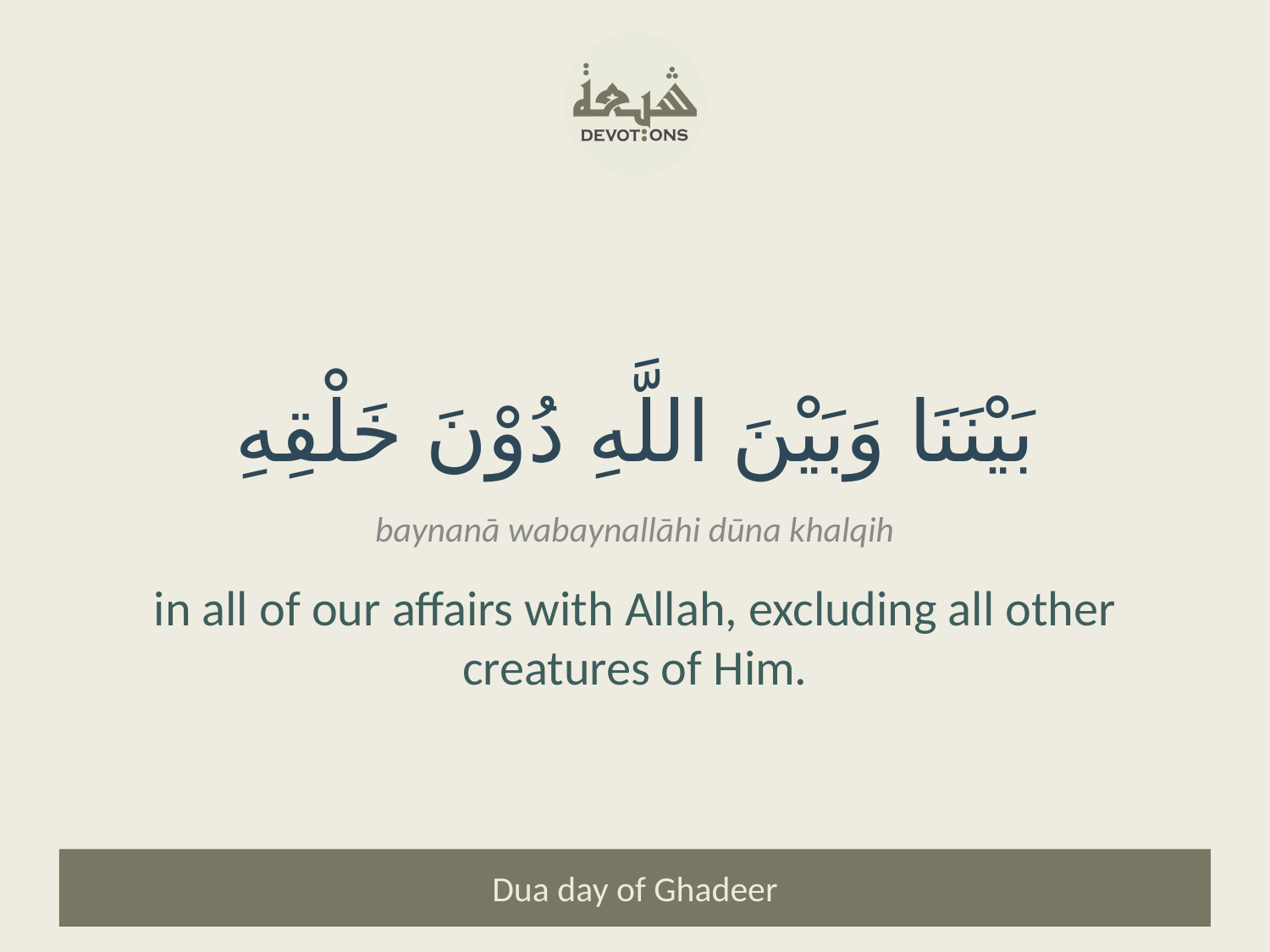

بَيْنَنَا وَبَيْنَ اللَّهِ دُوْنَ خَلْقِهِ
baynanā wabaynallāhi dūna khalqih
in all of our affairs with Allah, excluding all other creatures of Him.
Dua day of Ghadeer